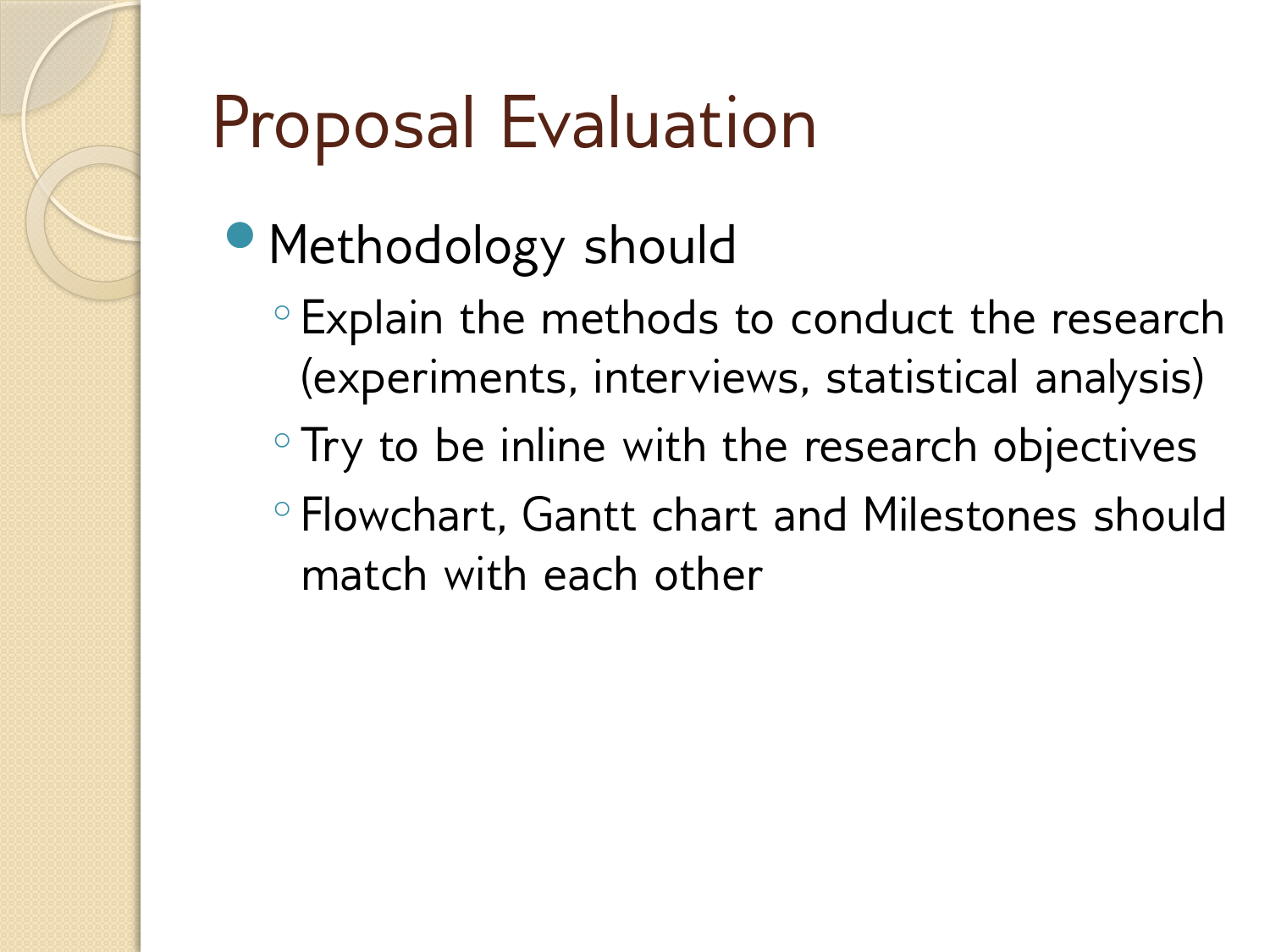

# Proposal Evaluation
Methodology should
Explain the methods to conduct the research (experiments, interviews, statistical analysis)
Try to be inline with the research objectives
Flowchart, Gantt chart and Milestones should match with each other